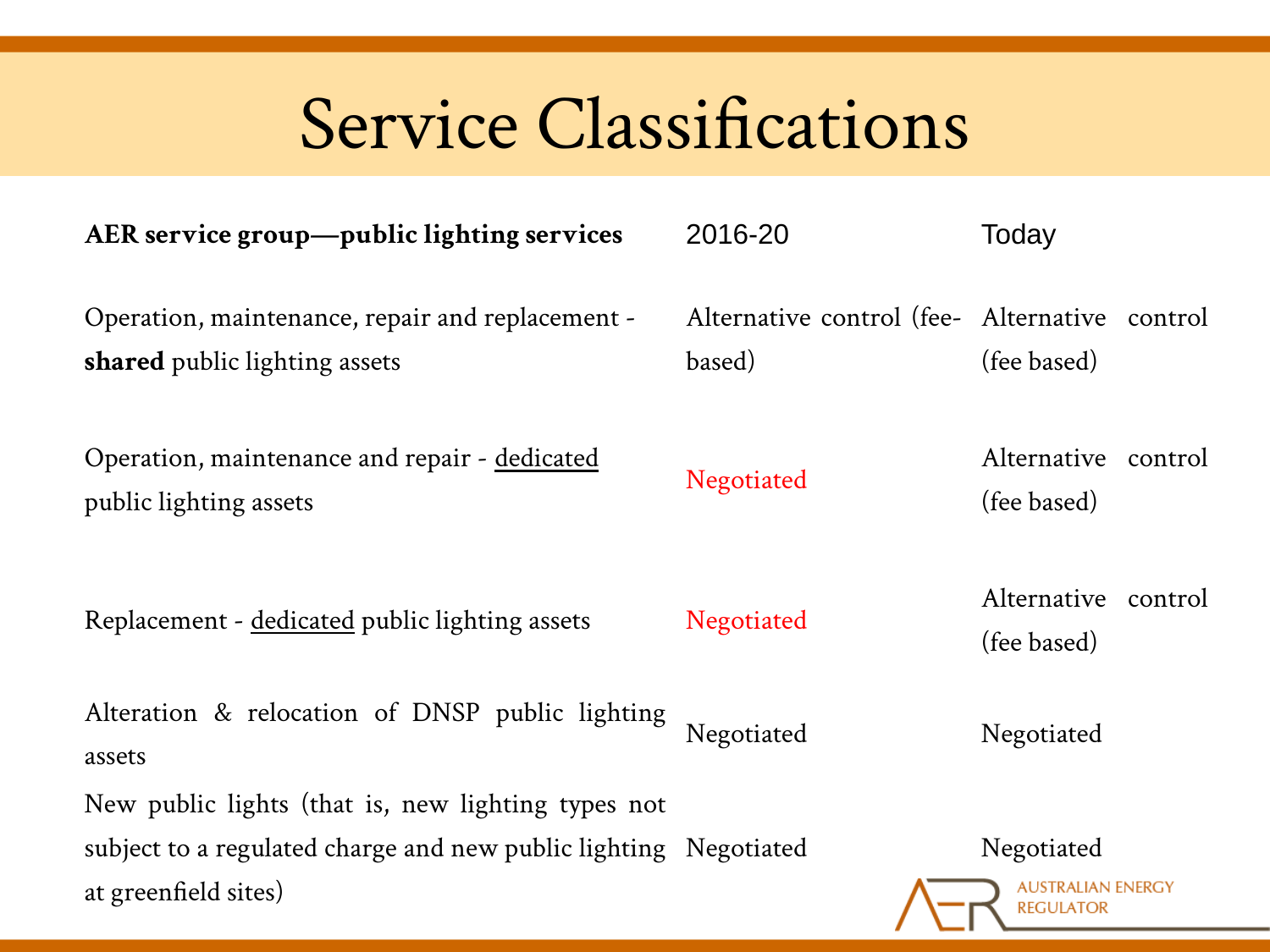

# Service Classifications
| AER service group—public lighting services | 2016-20 | Today |
| --- | --- | --- |
| Operation, maintenance, repair and replacement - shared public lighting assets | Alternative control (fee-based) | Alternative control (fee based) |
| Operation, maintenance and repair - dedicated public lighting assets | Negotiated | Alternative control (fee based) |
| Replacement - dedicated public lighting assets | Negotiated | Alternative control (fee based) |
| Alteration & relocation of DNSP public lighting assets | Negotiated | Negotiated |
| New public lights (that is, new lighting types not subject to a regulated charge and new public lighting at greenfield sites) | Negotiated | Negotiated |